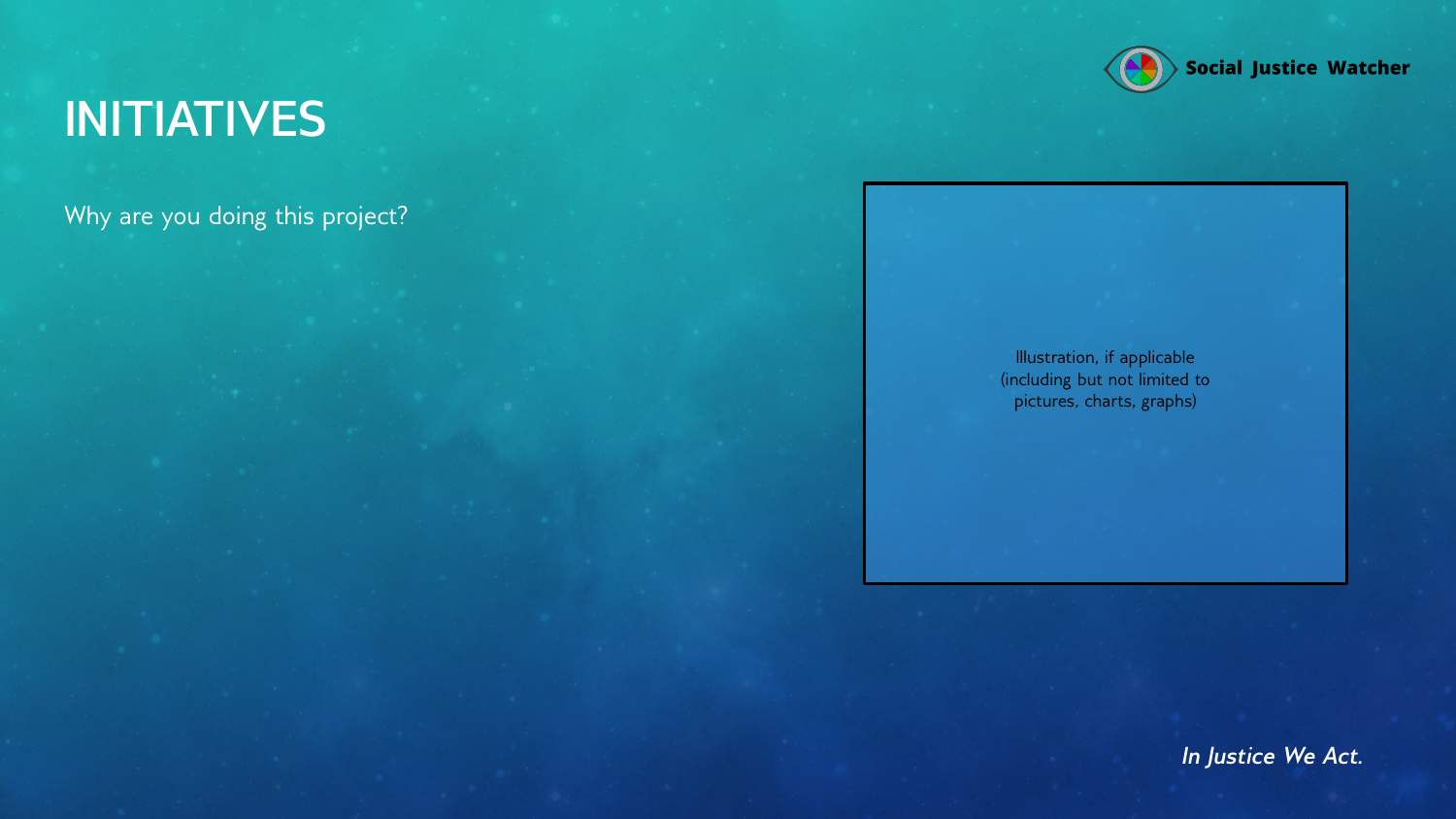

# Initiatives

Why are you doing this project?
Illustration, if applicable
(including but not limited to pictures, charts, graphs)